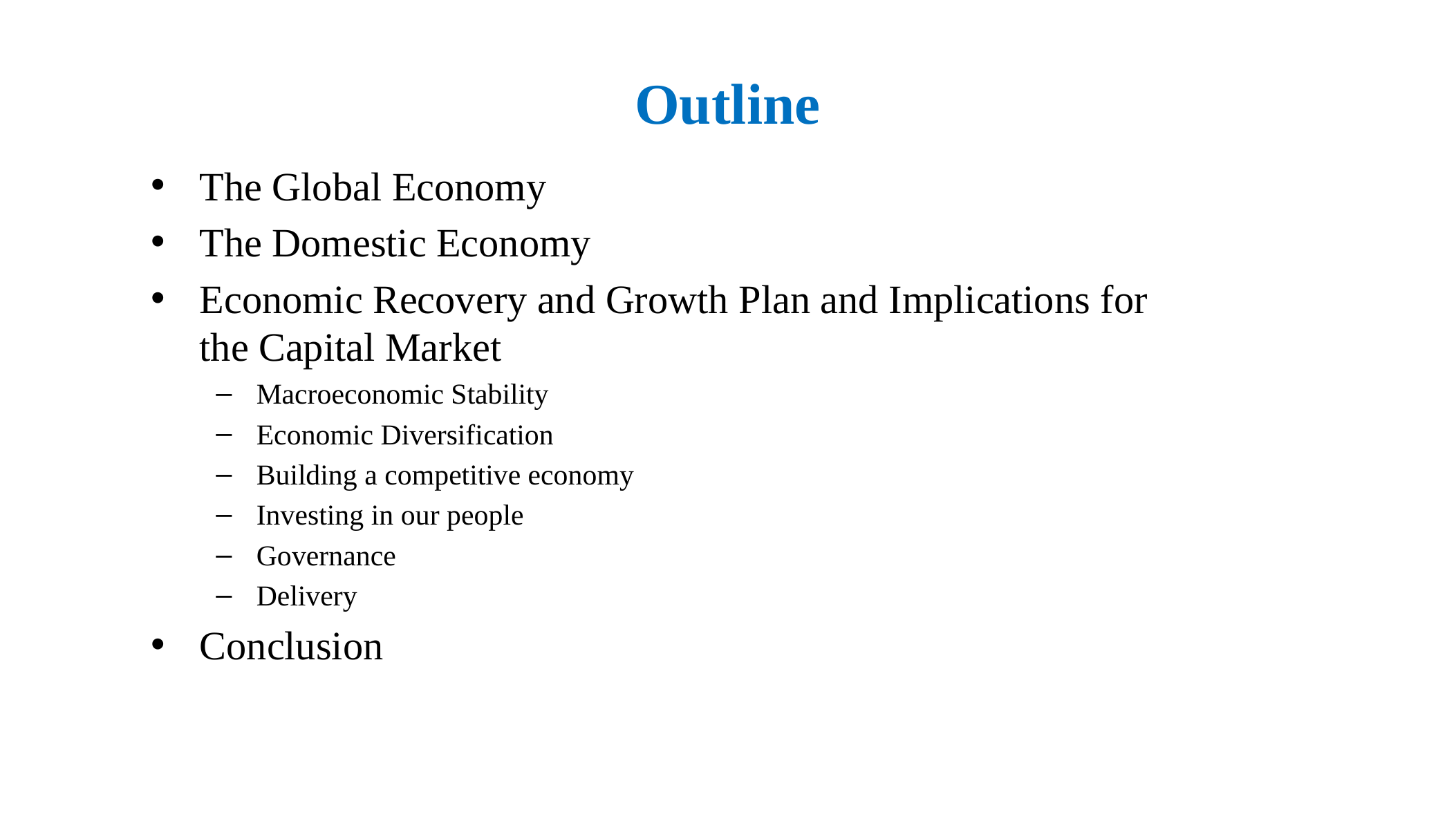

# Outline
The Global Economy
The Domestic Economy
Economic Recovery and Growth Plan and Implications for the Capital Market
Macroeconomic Stability
Economic Diversification
Building a competitive economy
Investing in our people
Governance
Delivery
Conclusion